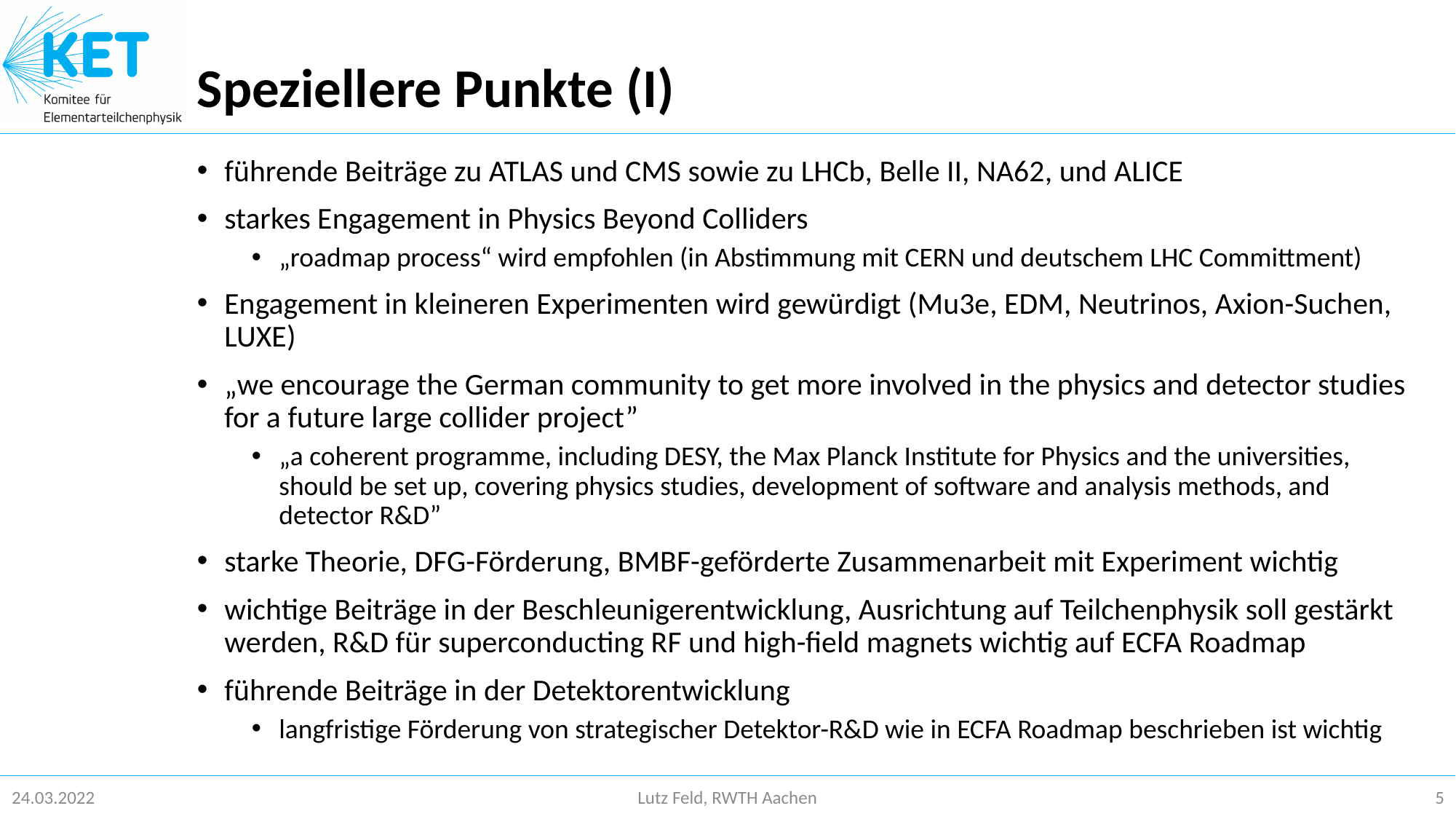

# Speziellere Punkte (I)
führende Beiträge zu ATLAS und CMS sowie zu LHCb, Belle II, NA62, und ALICE
starkes Engagement in Physics Beyond Colliders
„roadmap process“ wird empfohlen (in Abstimmung mit CERN und deutschem LHC Committment)
Engagement in kleineren Experimenten wird gewürdigt (Mu3e, EDM, Neutrinos, Axion-Suchen, LUXE)
„we encourage the German community to get more involved in the physics and detector studies for a future large collider project”
„a coherent programme, including DESY, the Max Planck Institute for Physics and the universities, should be set up, covering physics studies, development of software and analysis methods, and detector R&D”
starke Theorie, DFG-Förderung, BMBF-geförderte Zusammenarbeit mit Experiment wichtig
wichtige Beiträge in der Beschleunigerentwicklung, Ausrichtung auf Teilchenphysik soll gestärkt werden, R&D für superconducting RF und high-field magnets wichtig auf ECFA Roadmap
führende Beiträge in der Detektorentwicklung
langfristige Förderung von strategischer Detektor-R&D wie in ECFA Roadmap beschrieben ist wichtig

24.03.2022
Lutz Feld, RWTH Aachen
5